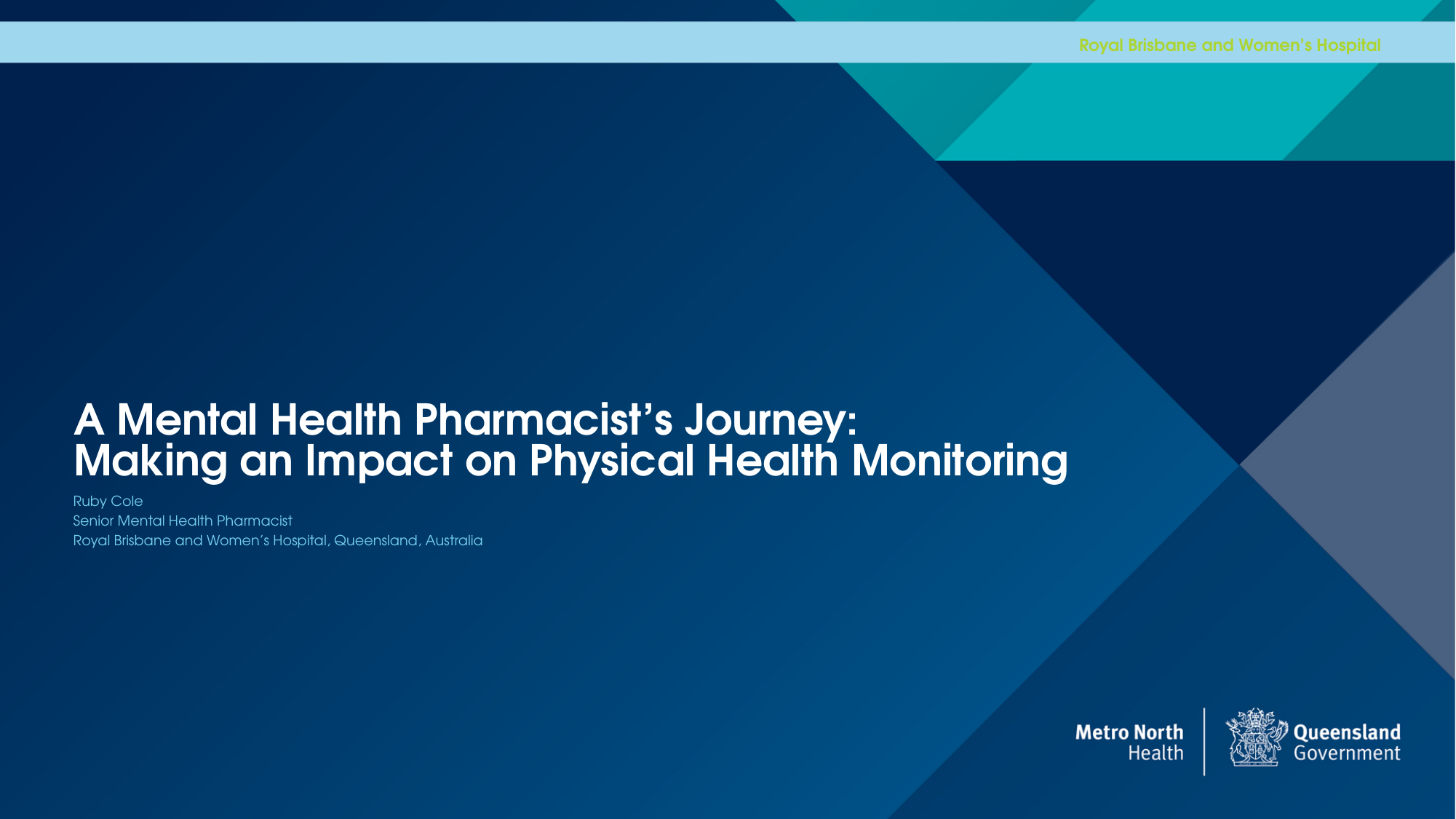

Royal Brisbane and Women’s Hospital
# A Mental Health Pharmacist’s Journey: Making an Impact on Physical Health Monitoring
Ruby Cole
Senior Mental Health Pharmacist
Royal Brisbane and Women’s Hospital, Queensland, Australia